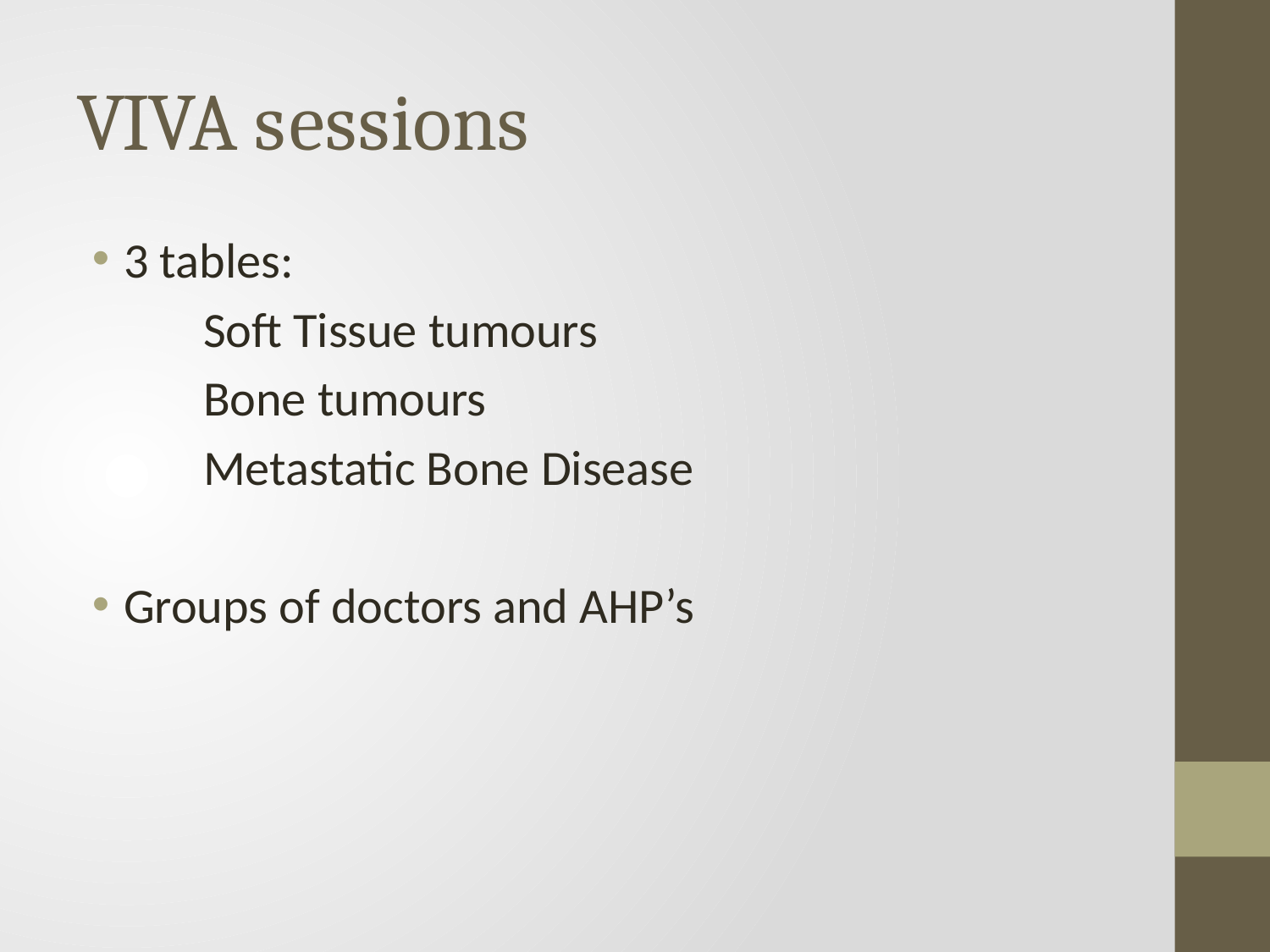

# VIVA sessions
3 tables:
	Soft Tissue tumours
	Bone tumours
	Metastatic Bone Disease

Groups of doctors and AHP’s